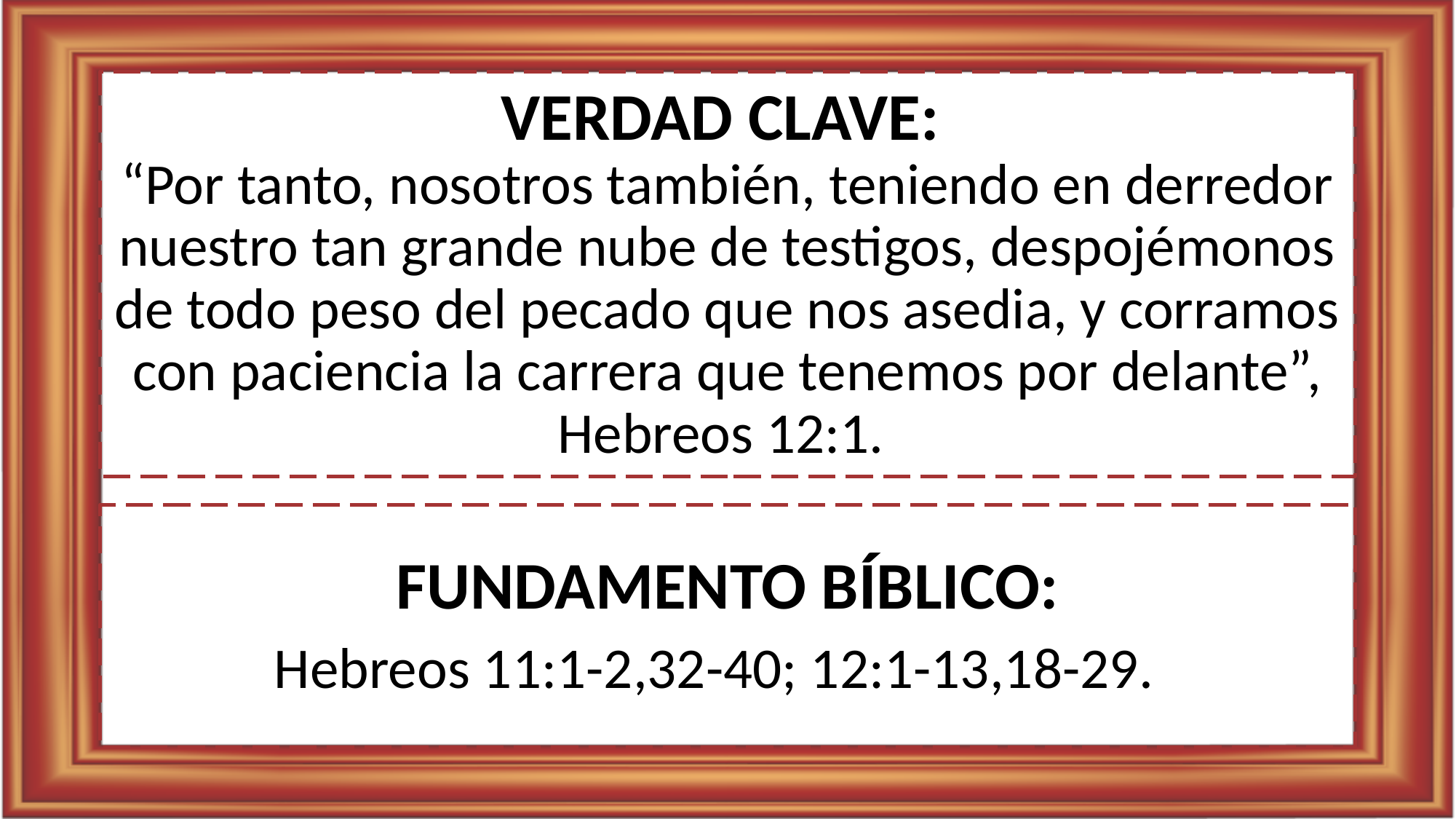

# VERDAD CLAVE: “Por tanto, nosotros también, teniendo en derredor nuestro tan grande nube de testigos, despojémonos de todo peso del pecado que nos asedia, y corramos con paciencia la carrera que tenemos por delante”, Hebreos 12:1.
FUNDAMENTO BÍBLICO:
Hebreos 11:1-2,32-40; 12:1-13,18-29.